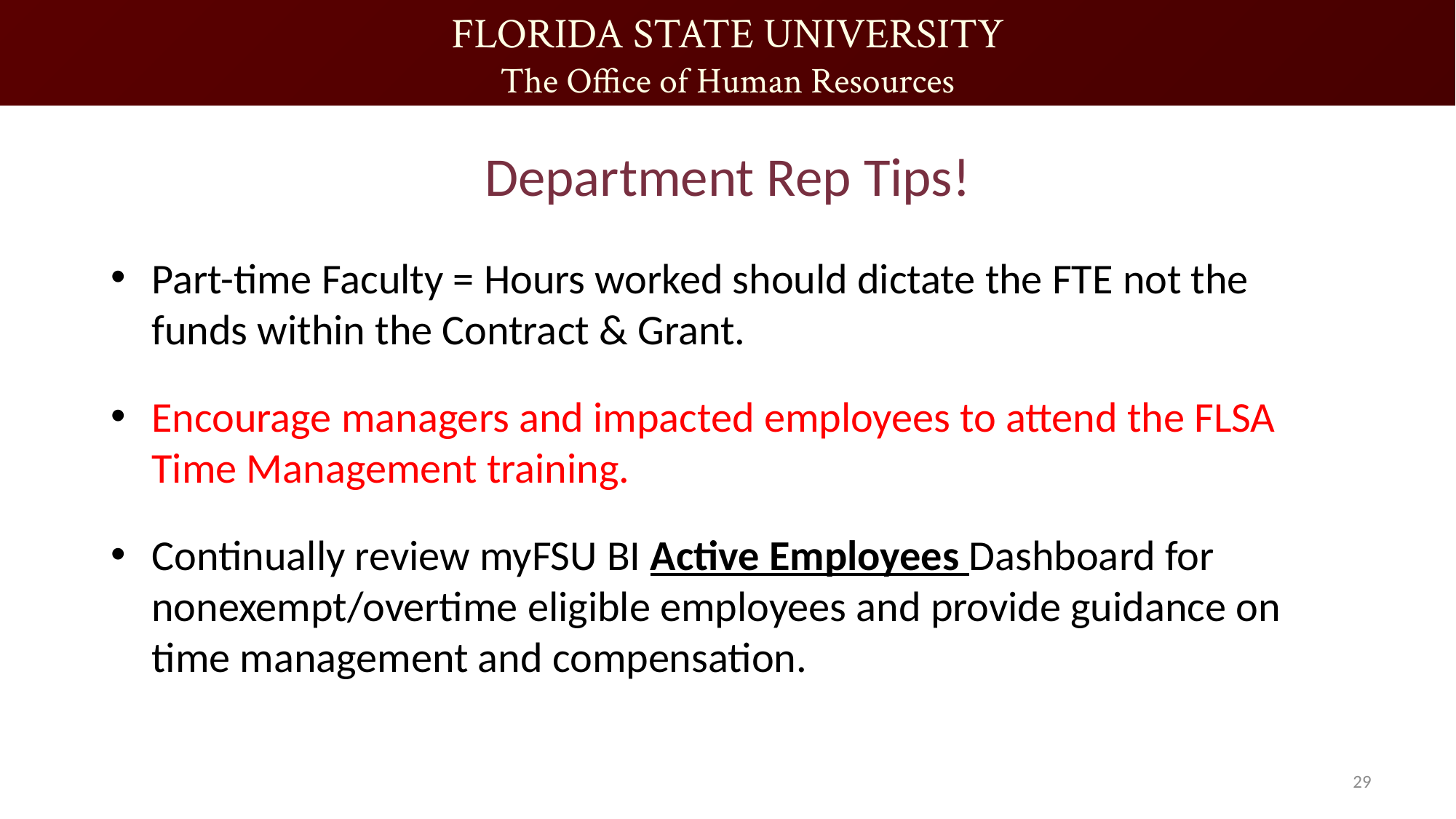

# Department Rep Tips!
Part-time Faculty = Hours worked should dictate the FTE not the funds within the Contract & Grant.
Encourage managers and impacted employees to attend the FLSA Time Management training.
Continually review myFSU BI Active Employees Dashboard for nonexempt/overtime eligible employees and provide guidance on time management and compensation.

29